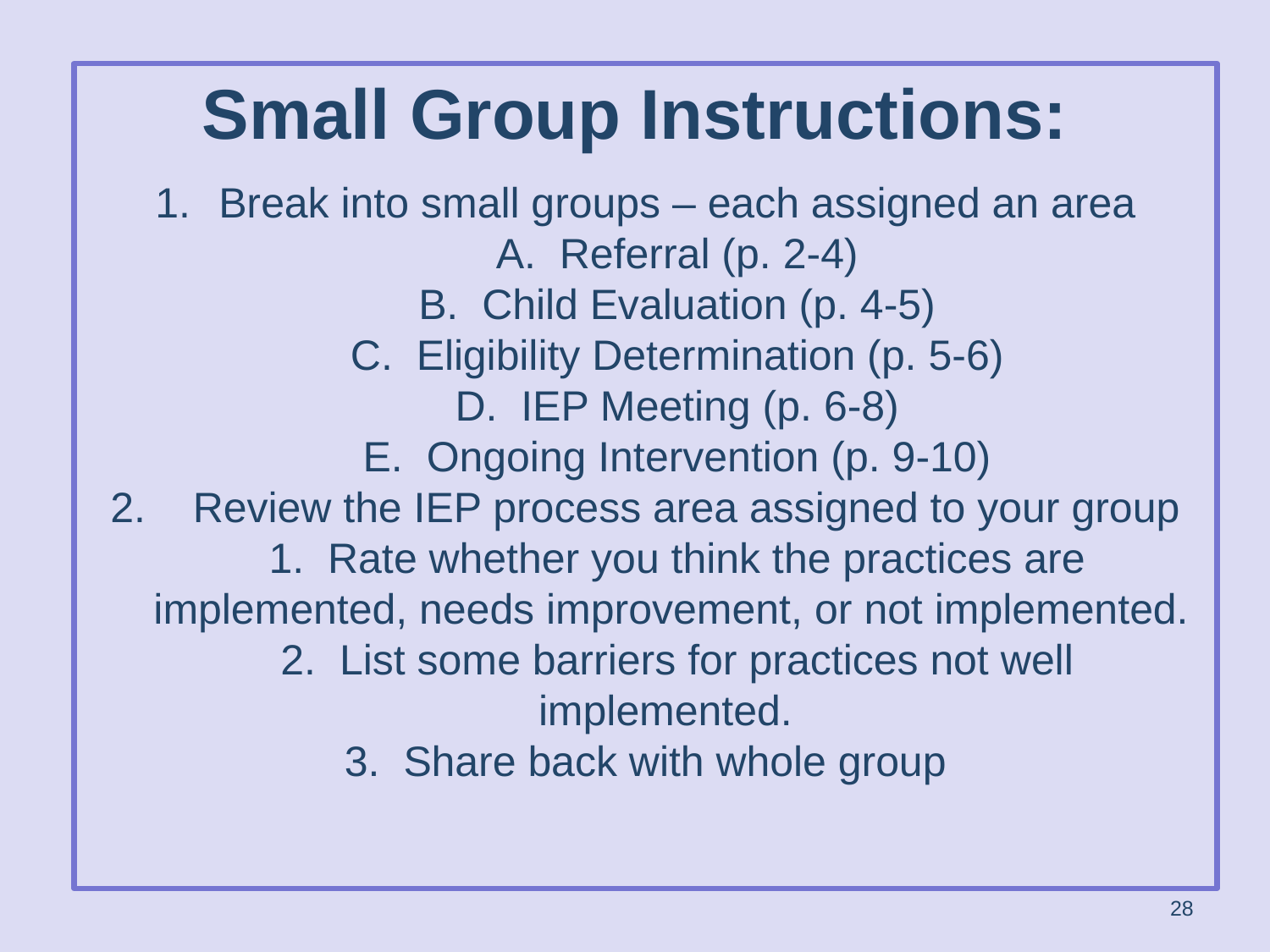

Small Group Instructions:
Break into small groups – each assigned an area
	A.  Referral (p. 2-4)
	B.  Child Evaluation (p. 4-5)
	C.  Eligibility Determination (p. 5-6)
	D.  IEP Meeting (p. 6-8)
	E.  Ongoing Intervention (p. 9-10)
2.    Review the IEP process area assigned to your group
	1.  Rate whether you think the practices are implemented, needs improvement, or not implemented.
	2.  List some barriers for practices not well implemented.
3.  Share back with whole group
28